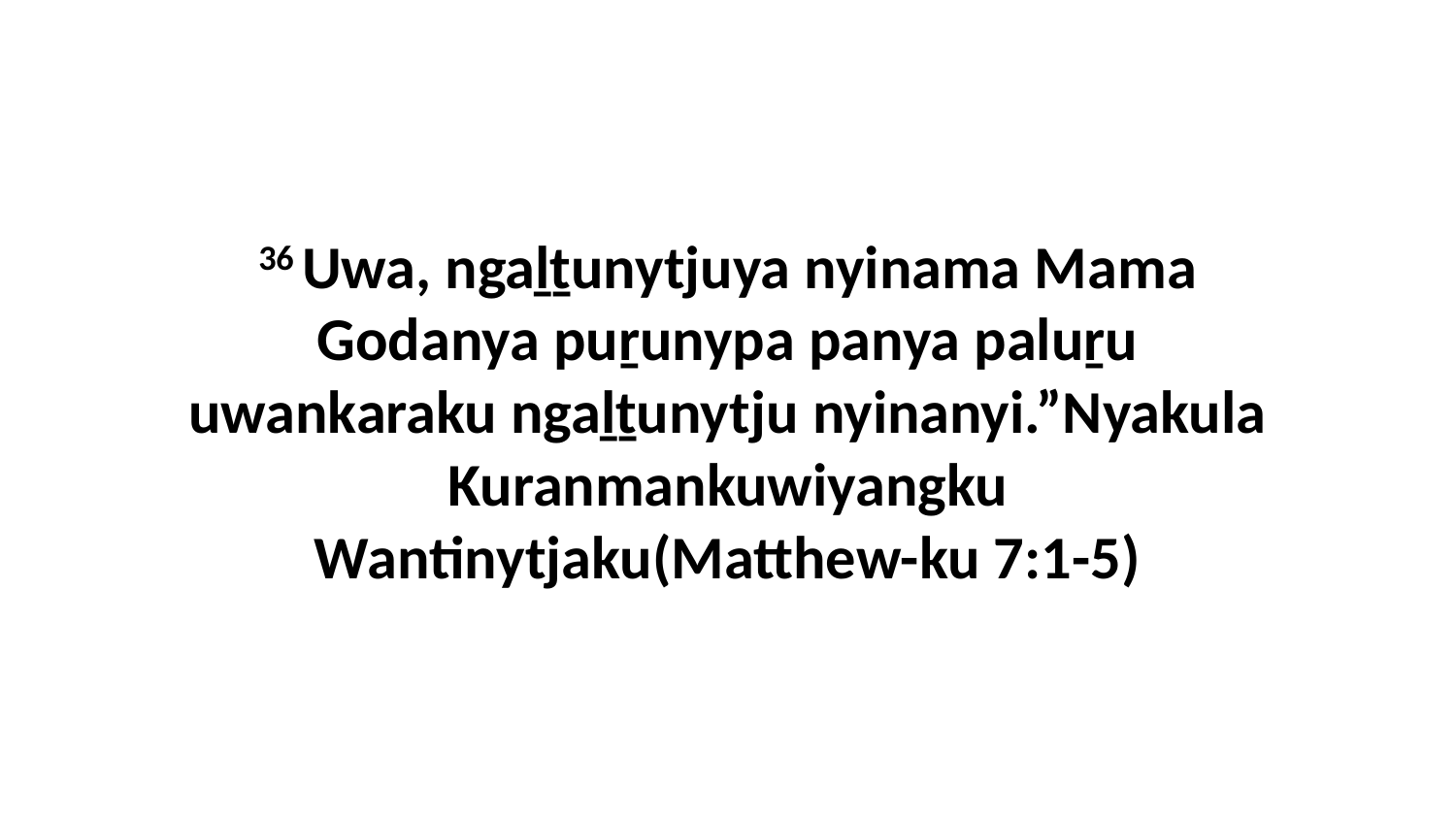

36 Uwa, ngaḻṯunytjuya nyinama Mama Godanya puṟunypa panya paluṟu uwankaraku ngaḻṯunytju nyinanyi.”Nyakula Kuranmankuwiyangku Wantinytjaku(Matthew-ku 7:1-5)